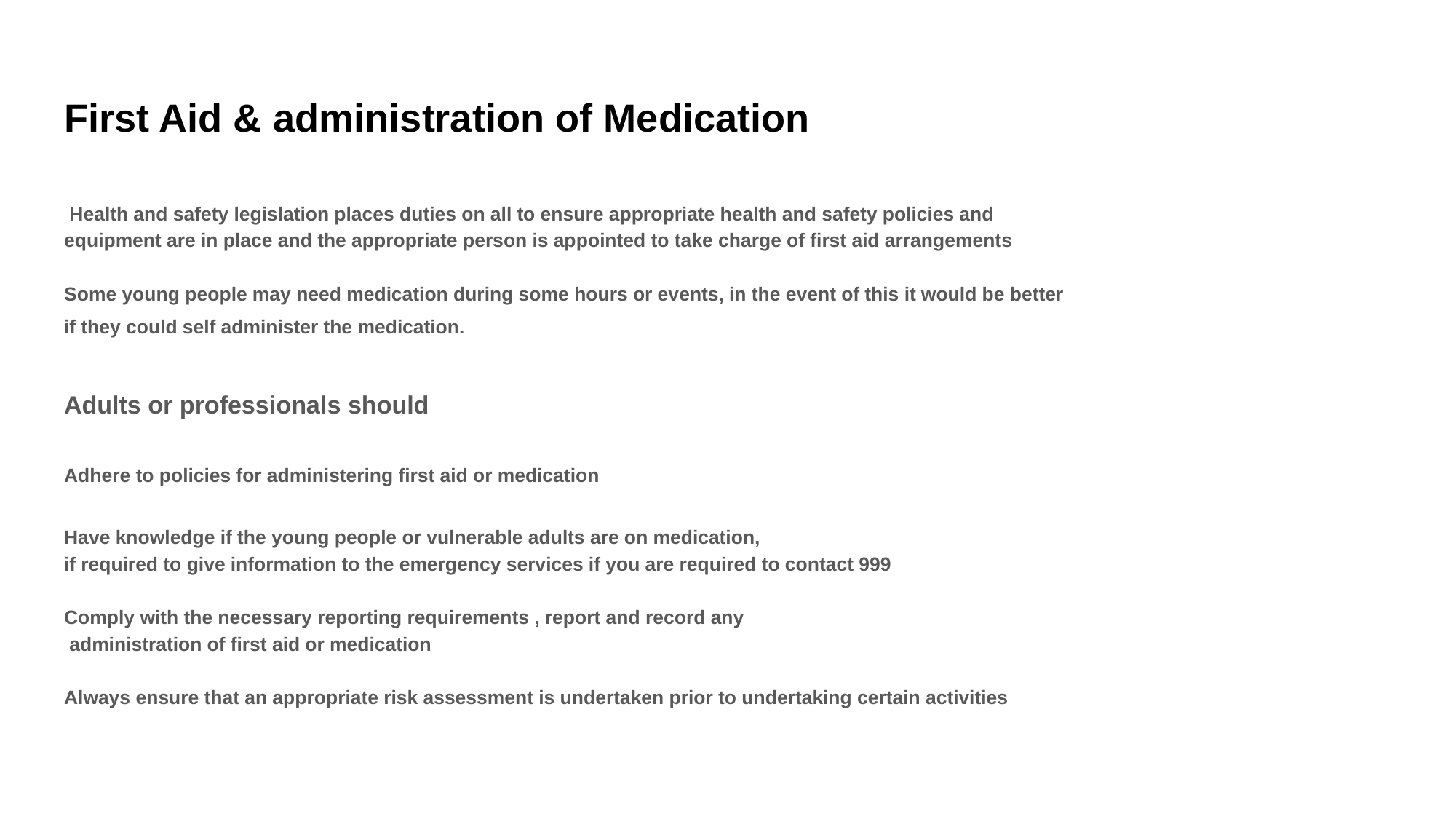

# First Aid & administration of Medication

 Health and safety legislation places duties on all to ensure appropriate health and safety policies and
equipment are in place and the appropriate person is appointed to take charge of first aid arrangements

Some young people may need medication during some hours or events, in the event of this it would be better
if they could self administer the medication.

Adults or professionals should

Adhere to policies for administering first aid or medication

Have knowledge if the young people or vulnerable adults are on medication,
if required to give information to the emergency services if you are required to contact 999

Comply with the necessary reporting requirements , report and record any
 administration of first aid or medication

Always ensure that an appropriate risk assessment is undertaken prior to undertaking certain activities